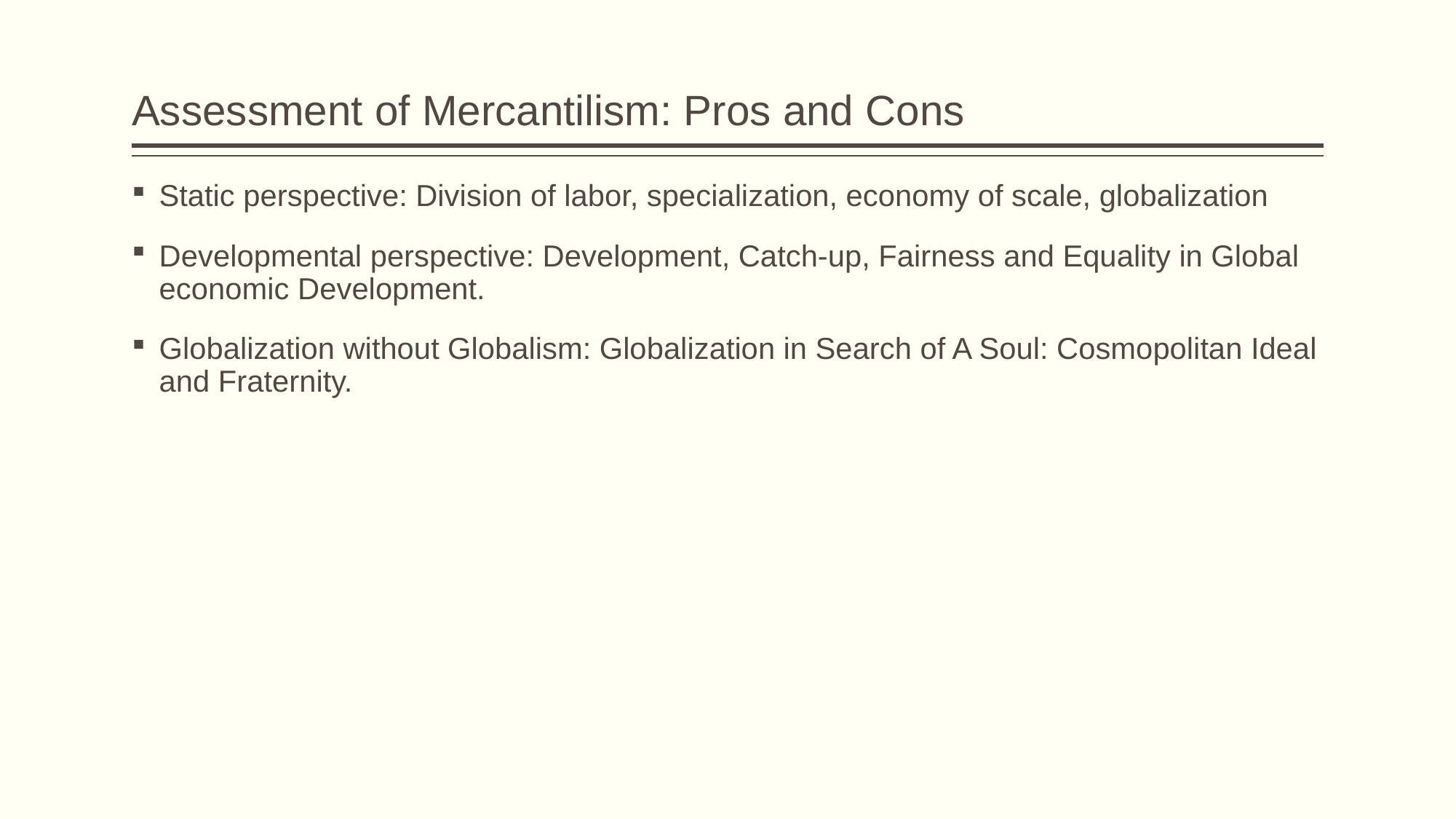

# Assessment of Mercantilism: Pros and Cons
Static perspective: Division of labor, specialization, economy of scale, globalization
Developmental perspective: Development, Catch-up, Fairness and Equality in Global economic Development.
Globalization without Globalism: Globalization in Search of A Soul: Cosmopolitan Ideal and Fraternity.